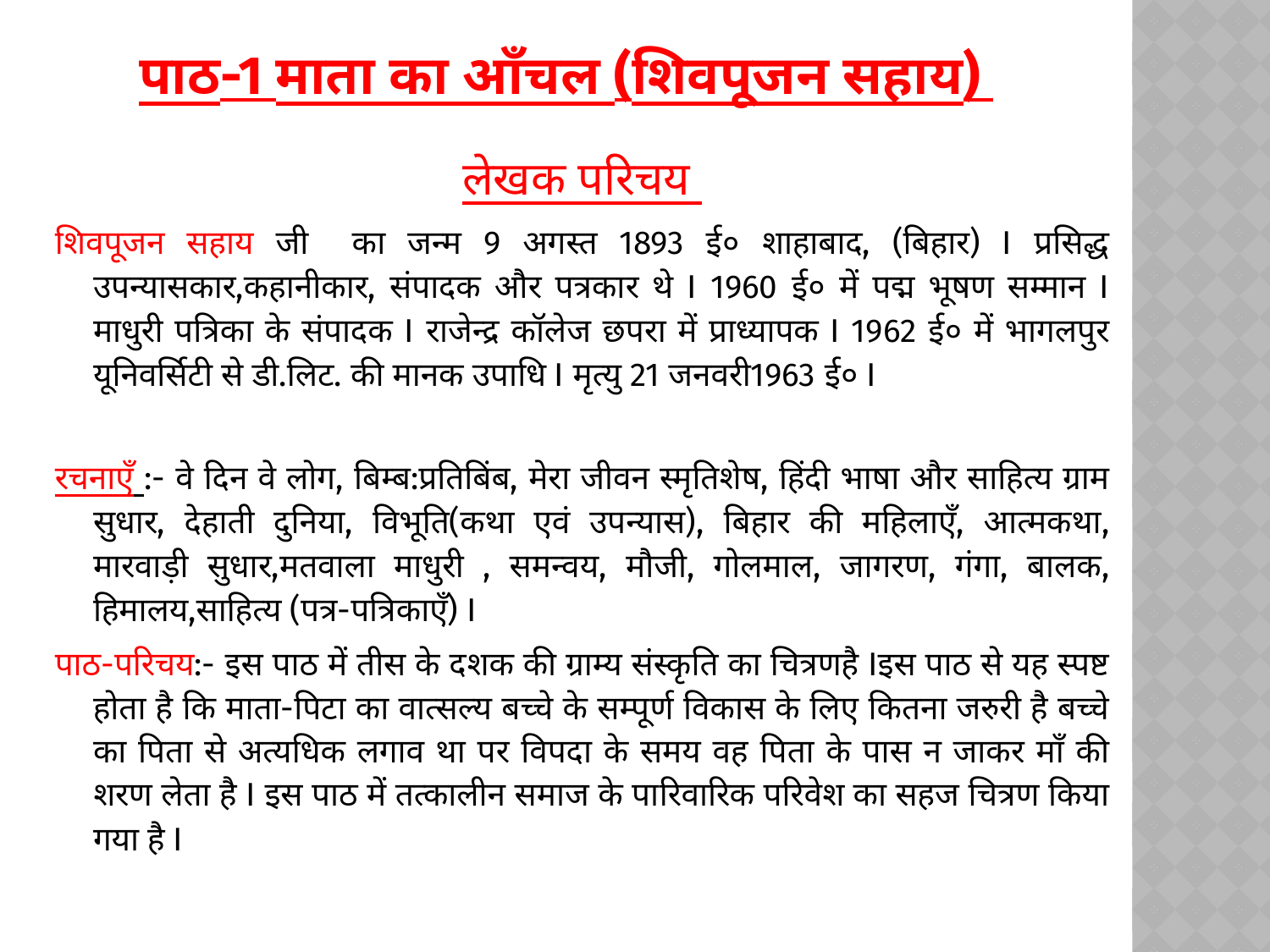

# पाठ-1 माता का आँचल (शिवपूजन सहाय)
लेखक परिचय
शिवपूजन सहाय जी  का जन्म 9 अगस्त 1893 ई० शाहाबाद, (बिहार) I प्रसिद्ध उपन्यासकार,कहानीकार, संपादक और पत्रकार थे I 1960 ई० में पद्म भूषण सम्मान I माधुरी पत्रिका के संपादक I राजेन्द्र कॉलेज छपरा में प्राध्यापक I 1962 ई० में भागलपुर यूनिवर्सिटी से डी.लिट. की मानक उपाधि I मृत्यु 21 जनवरी1963 ई० I

रचनाएँ :- वे दिन वे लोग, बिम्ब:प्रतिबिंब, मेरा जीवन स्मृतिशेष, हिंदी भाषा और साहित्य ग्राम सुधार, देहाती दुनिया, विभूति(कथा एवं उपन्यास), बिहार की महिलाएँ, आत्मकथा, मारवाड़ी सुधार,मतवाला माधुरी , समन्वय, मौजी, गोलमाल, जागरण, गंगा, बालक, हिमालय,साहित्य (पत्र-पत्रिकाएँ) I
पाठ-परिचय:- इस पाठ में तीस के दशक की ग्राम्य संस्कृति का चित्रणहै Iइस पाठ से यह स्पष्ट होता है कि माता-पिटा का वात्सल्य बच्चे के सम्पूर्ण विकास के लिए कितना जरुरी है बच्चे का पिता से अत्यधिक लगाव था पर विपदा के समय वह पिता के पास न जाकर माँ की शरण लेता है I इस पाठ में तत्कालीन समाज के पारिवारिक परिवेश का सहज चित्रण किया गया है I